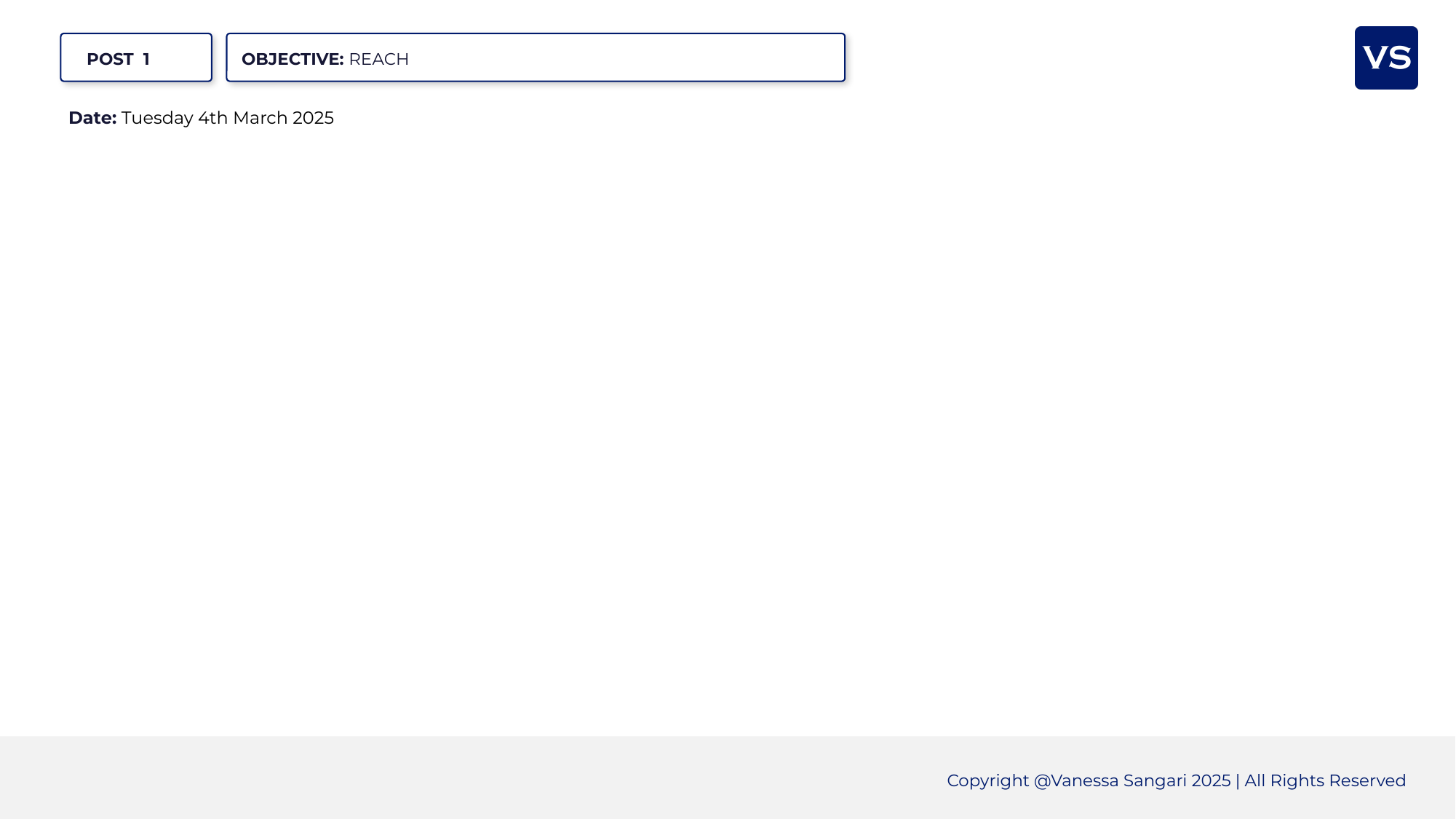

POST  1
OBJECTIVE: REACH
Date: Tuesday 4th March 2025